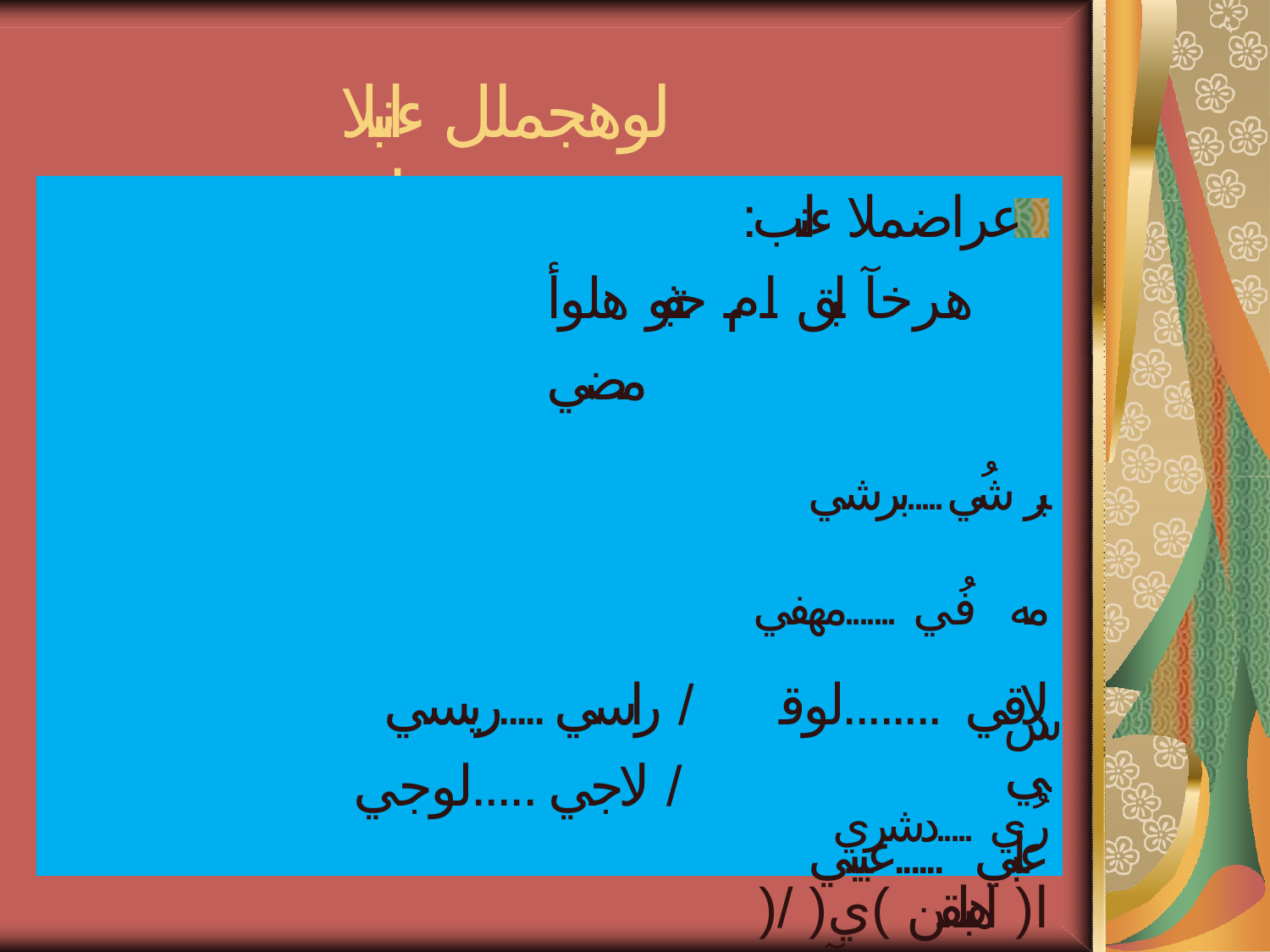

# لوهجملل ءانبلا عبات
:عراضملا ءانب  هرخآ لبق                       ام حتفيو هلوأ مضي
بر      شُي     .....برشي
مه   فُي .......مهفي
دش رُي .....دشري
)ا( اهبلقن    )ي( / )و (  هرخآ لبق                       عراضملا  ناك اذإ

راسي .....ريسي /
لاجي .....لوجي /
لاقي  ........لوقي
عابي    ......عيبي